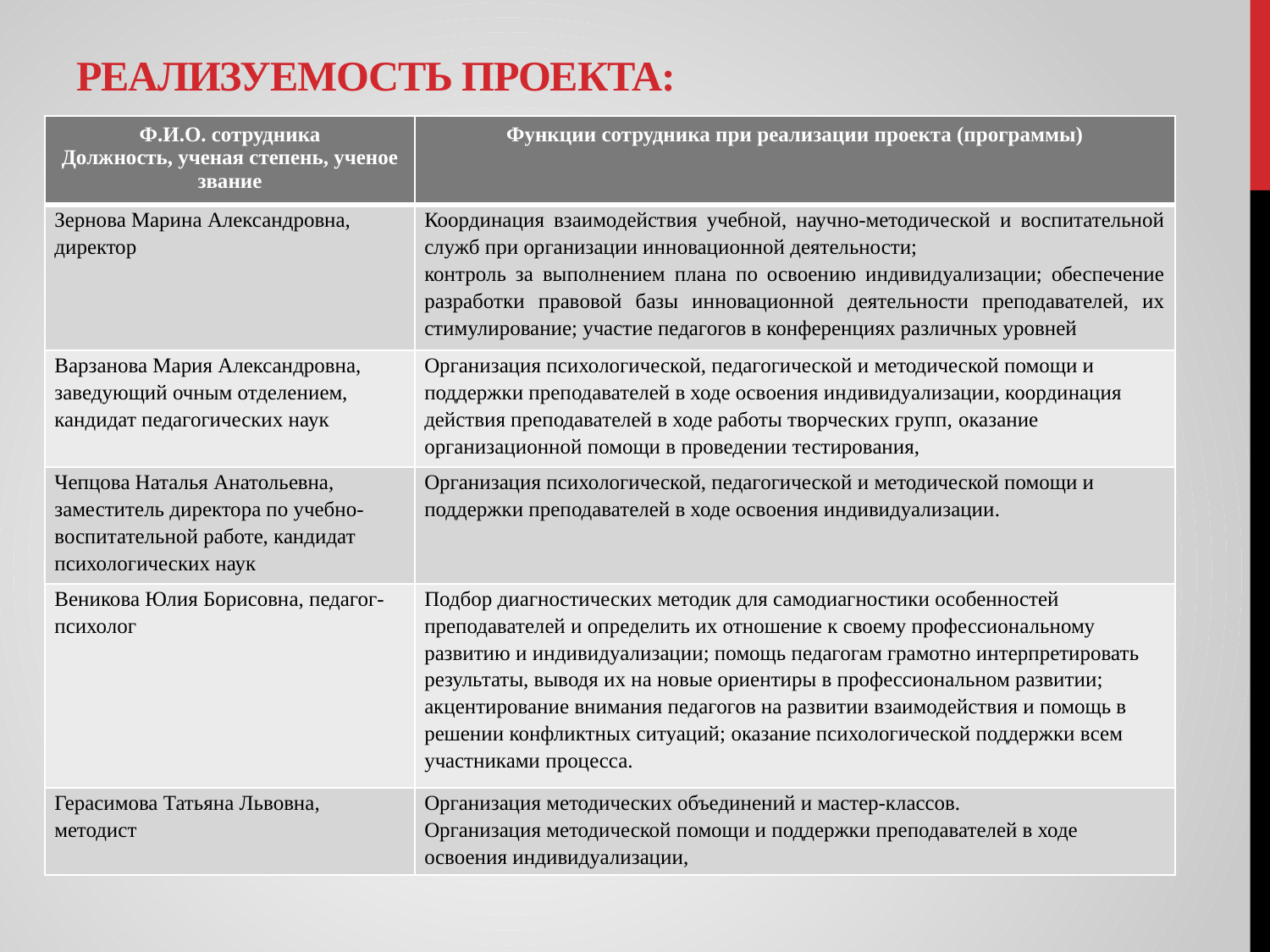

# Реализуемость проекта:
| Ф.И.О. сотрудника Должность, ученая степень, ученое звание | Функции сотрудника при реализации проекта (программы) |
| --- | --- |
| Зернова Марина Александровна, директор | Координация взаимодействия учебной, научно-методической и воспитательной служб при организации инновационной деятельности; контроль за выполнением плана по освоению индивидуализации; обеспечение разработки правовой базы инновационной деятельности преподавателей, их стимулирование; участие педагогов в конференциях различных уровней |
| Варзанова Мария Александровна, заведующий очным отделением, кандидат педагогических наук | Организация психологической, педагогической и методической помощи и поддержки преподавателей в ходе освоения индивидуализации, координация действия преподавателей в ходе работы творческих групп, оказание организационной помощи в проведении тестирования, |
| Чепцова Наталья Анатольевна, заместитель директора по учебно-воспитательной работе, кандидат психологических наук | Организация психологической, педагогической и методической помощи и поддержки преподавателей в ходе освоения индивидуализации. |
| Веникова Юлия Борисовна, педагог-психолог | Подбор диагностических методик для самодиагностики особенностей преподавателей и определить их отношение к своему профессиональному развитию и индивидуализации; помощь педагогам грамотно интерпретировать результаты, выводя их на новые ориентиры в профессиональном развитии; акцентирование внимания педагогов на развитии взаимодействия и помощь в решении конфликтных ситуаций; оказание психологической поддержки всем участниками процесса. |
| Герасимова Татьяна Львовна, методист | Организация методических объединений и мастер-классов. Организация методической помощи и поддержки преподавателей в ходе освоения индивидуализации, |
|  |  |
| --- | --- |
Критерий 3, 4.